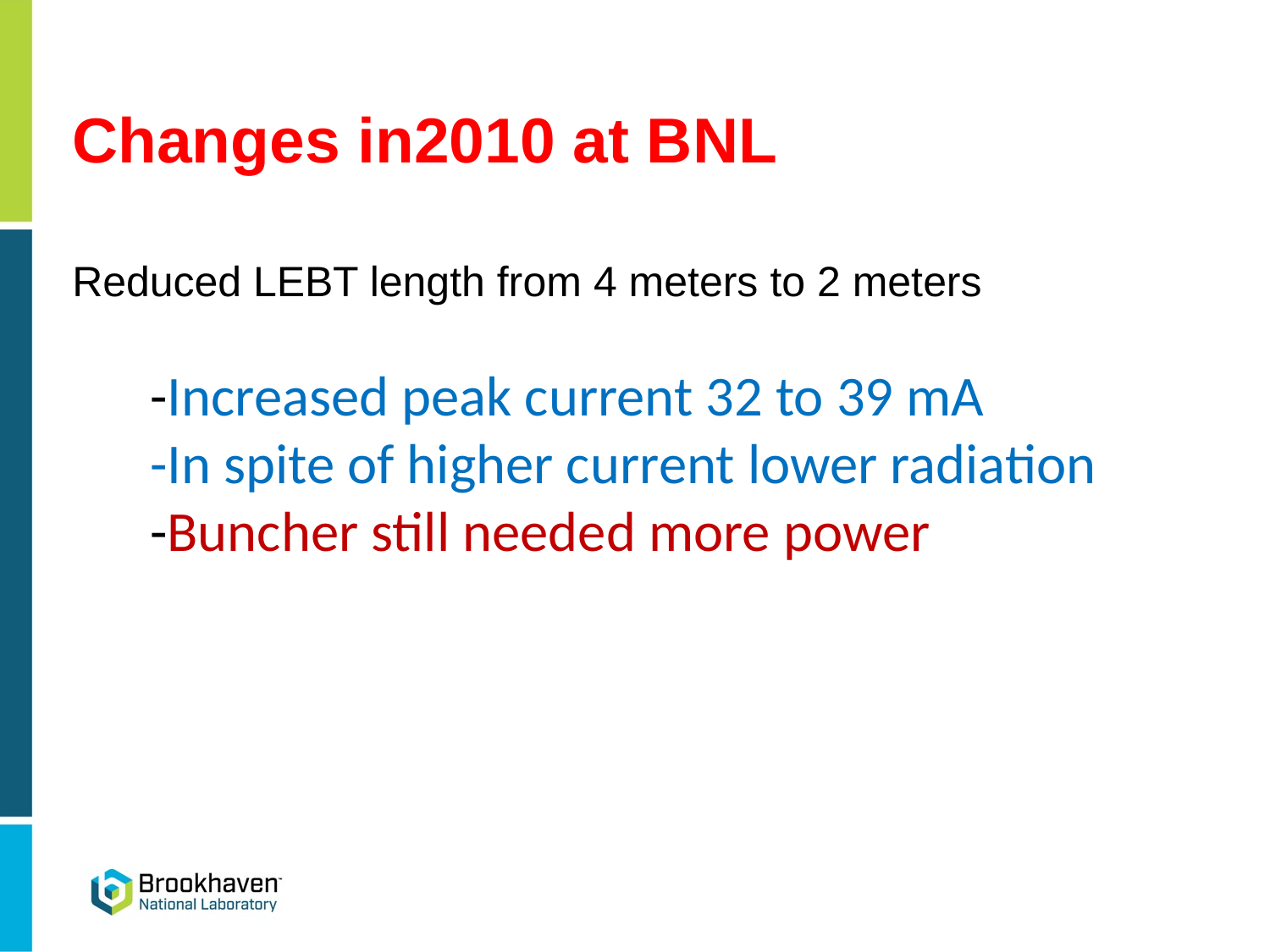

# Changes in2010 at BNL
Reduced LEBT length from 4 meters to 2 meters

-Increased peak current 32 to 39 mA
-In spite of higher current lower radiation
-Buncher still needed more power